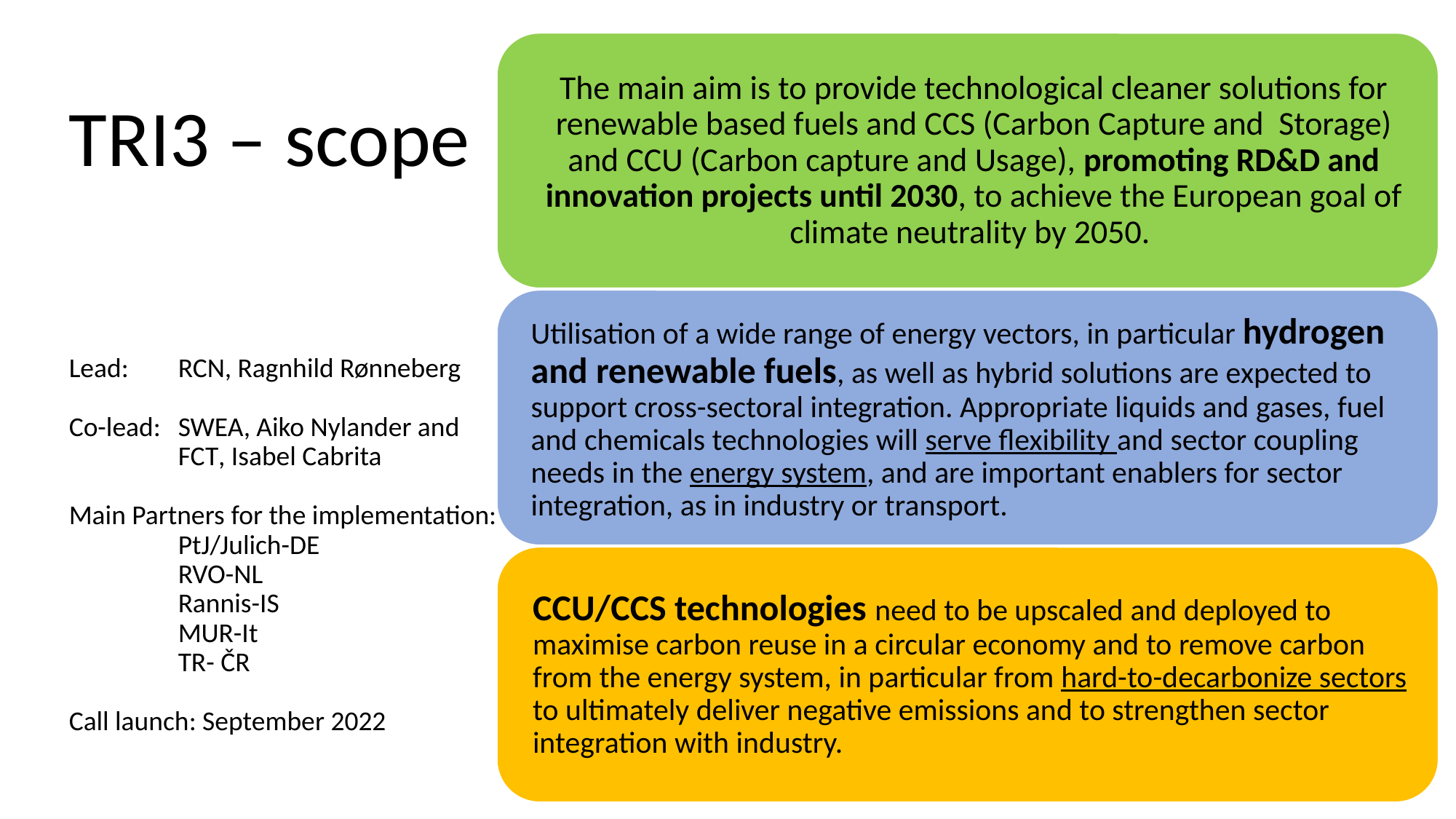

# TRI3 – scope Lead: 	RCN, Ragnhild Rønneberg Co-lead:	SWEA, Aiko Nylander and FCT, Isabel Cabrita Main Partners for the implementation: PtJ/Julich-DE RVO-NL Rannis-IS MUR-It TR- ČR Call launch: September 2022
The main aim is to provide technological cleaner solutions for renewable based fuels and CCS (Carbon Capture and  Storage) and CCU (Carbon capture and Usage), promoting RD&D and innovation projects until 2030, to achieve the European goal of climate neutrality by 2050.
Utilisation of a wide range of energy vectors, in particular hydrogen and renewable fuels, as well as hybrid solutions are expected to support cross-sectoral integration. Appropriate liquids and gases, fuel and chemicals technologies will serve flexibility and sector coupling needs in the energy system, and are important enablers for sector integration, as in industry or transport.
CCU/CCS technologies need to be upscaled and deployed to maximise carbon reuse in a circular economy and to remove carbon from the energy system, in particular from hard-to-decarbonize sectors to ultimately deliver negative emissions and to strengthen sector integration with industry.